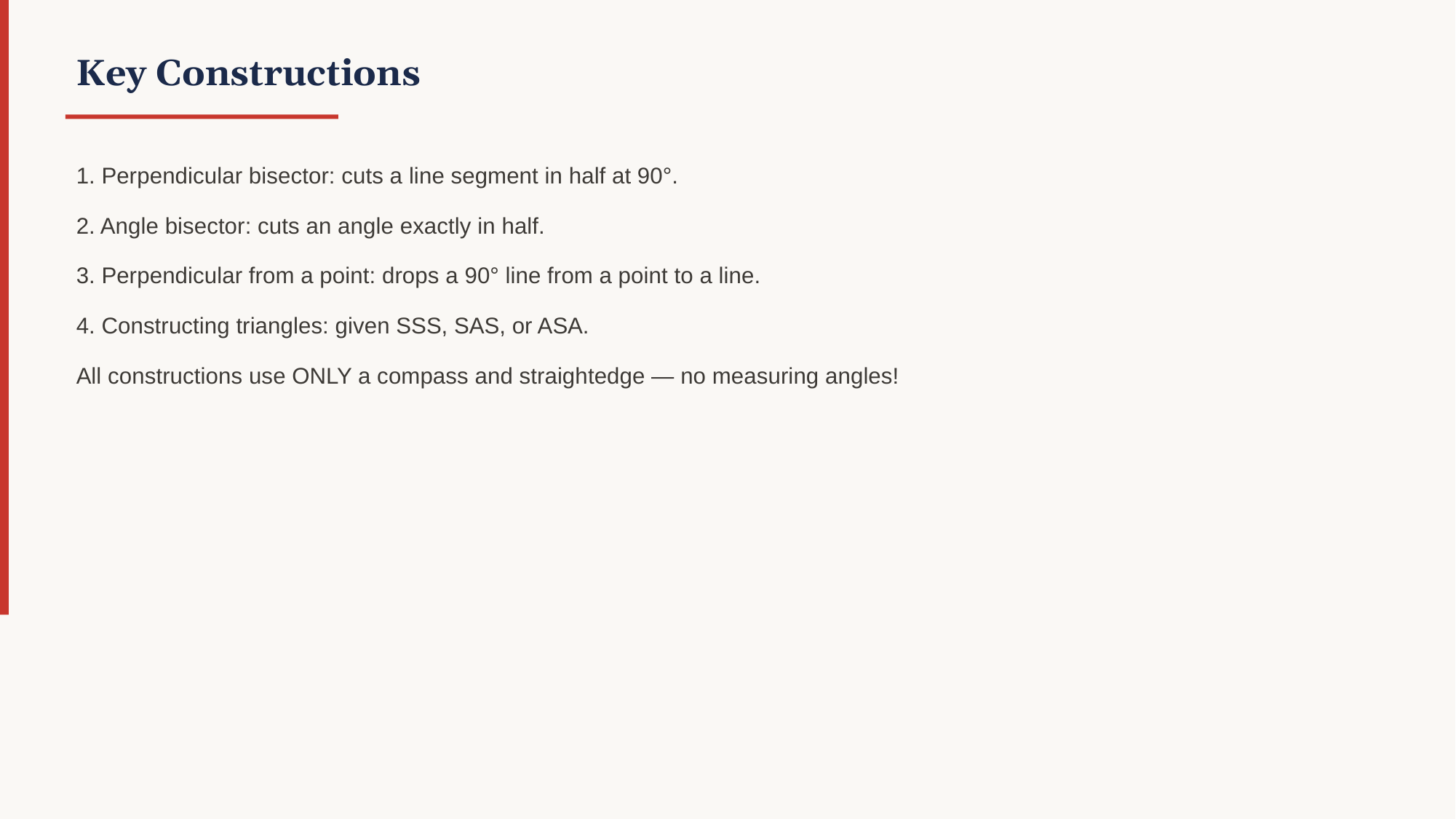

Key Constructions

1. Perpendicular bisector: cuts a line segment in half at 90°.
2. Angle bisector: cuts an angle exactly in half.
3. Perpendicular from a point: drops a 90° line from a point to a line.
4. Constructing triangles: given SSS, SAS, or ASA.
All constructions use ONLY a compass and straightedge — no measuring angles!